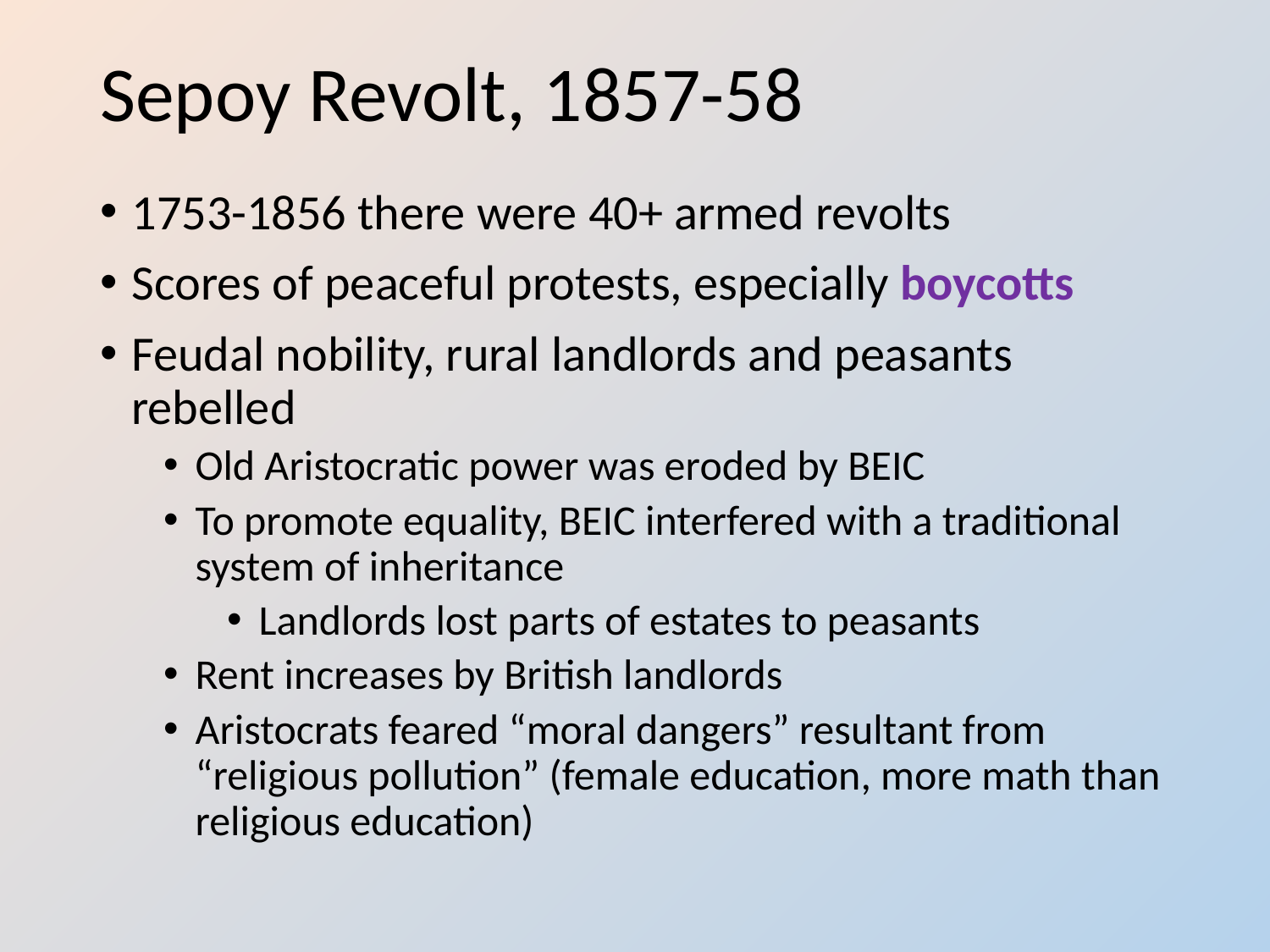

# Sepoy Revolt, 1857-58
1753-1856 there were 40+ armed revolts
Scores of peaceful protests, especially boycotts
Feudal nobility, rural landlords and peasants rebelled
Old Aristocratic power was eroded by BEIC
To promote equality, BEIC interfered with a traditional system of inheritance
Landlords lost parts of estates to peasants
Rent increases by British landlords
Aristocrats feared “moral dangers” resultant from “religious pollution” (female education, more math than religious education)